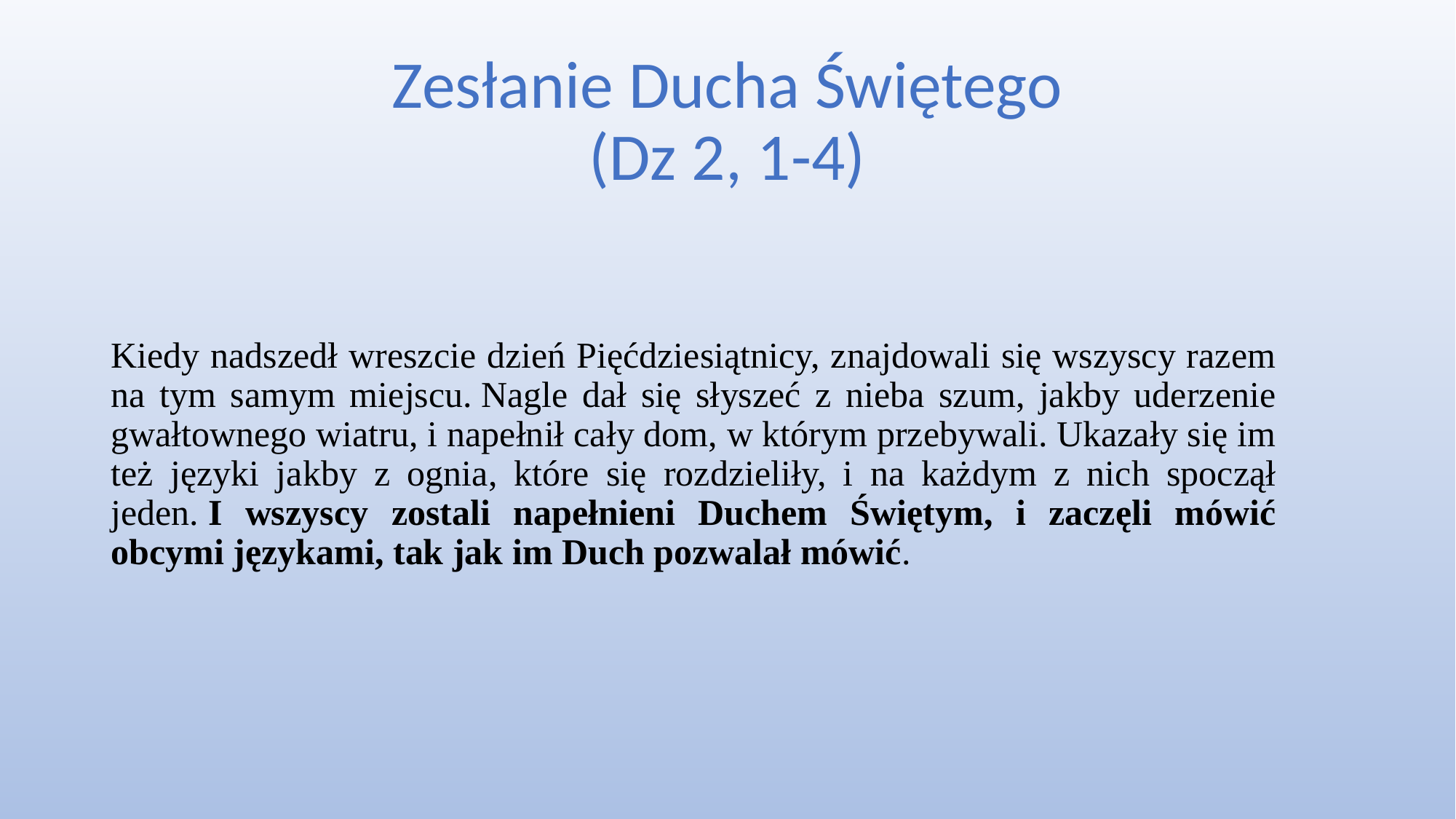

# Zesłanie Ducha Świętego (Dz 2, 1-4)

Kiedy nadszedł wreszcie dzień Pięćdziesiątnicy, znajdowali się wszyscy razem na tym samym miejscu. Nagle dał się słyszeć z nieba szum, jakby uderzenie gwałtownego wiatru, i napełnił cały dom, w którym przebywali. Ukazały się im też języki jakby z ognia, które się rozdzieliły, i na każdym z nich spoczął jeden. I wszyscy zostali napełnieni Duchem Świętym, i zaczęli mówić obcymi językami, tak jak im Duch pozwalał mówić.